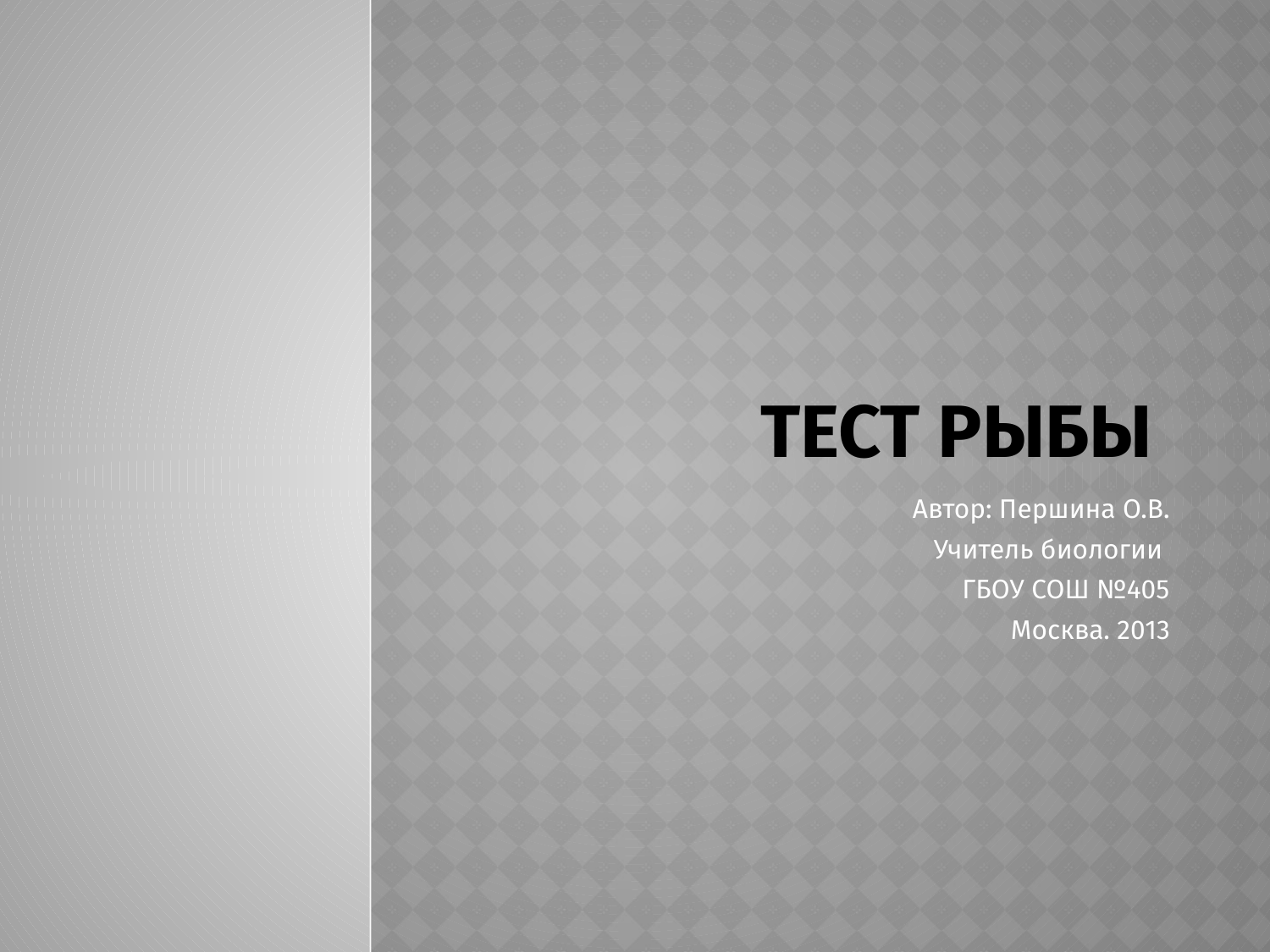

# ТЕСТ РЫБЫ
Автор: Першина О.В.
Учитель биологии
ГБОУ СОШ №405
 Москва. 2013